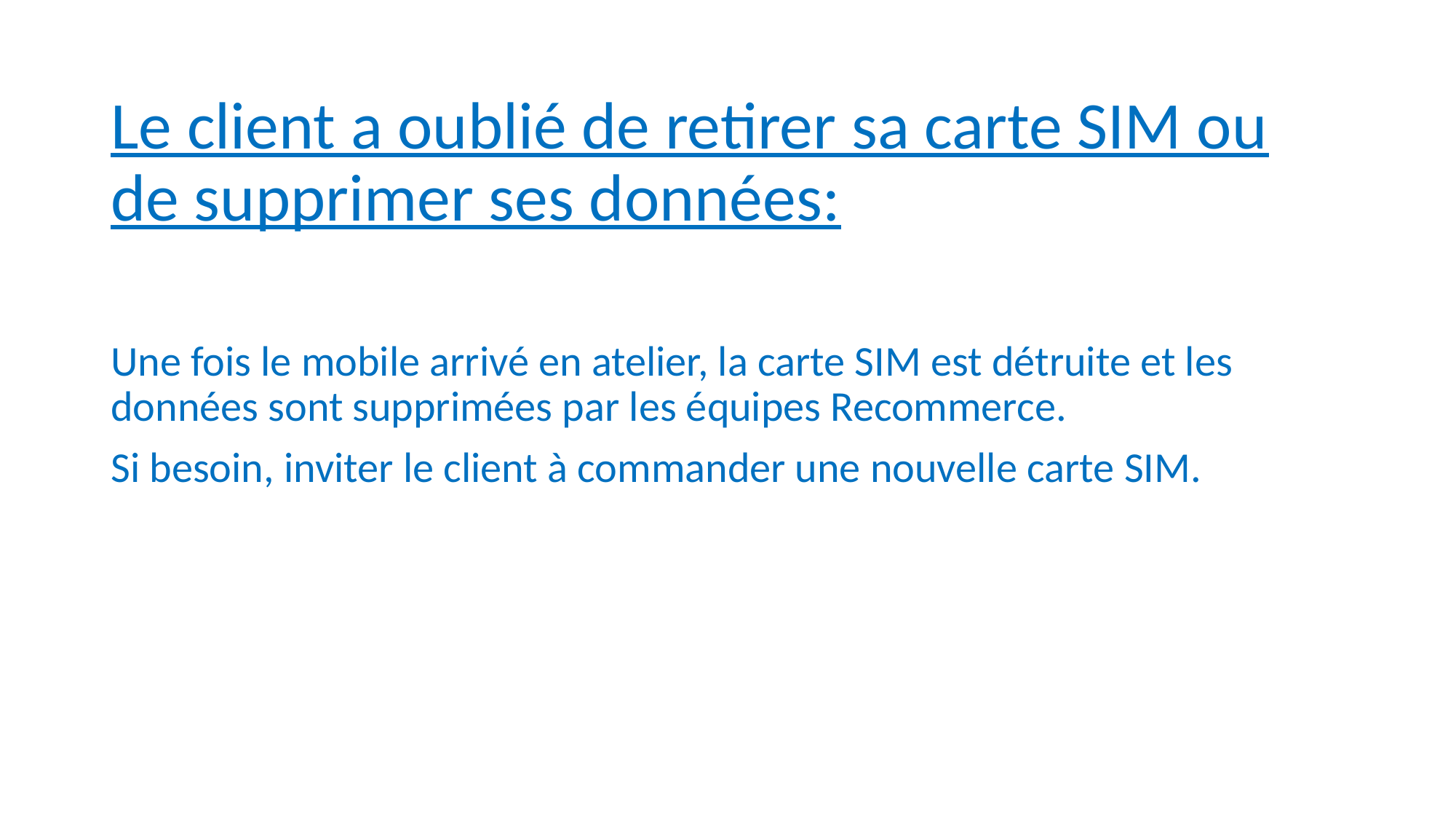

# Le client a oublié de retirer sa carte SIM ou de supprimer ses données:
Une fois le mobile arrivé en atelier, la carte SIM est détruite et les données sont supprimées par les équipes Recommerce.
Si besoin, inviter le client à commander une nouvelle carte SIM.